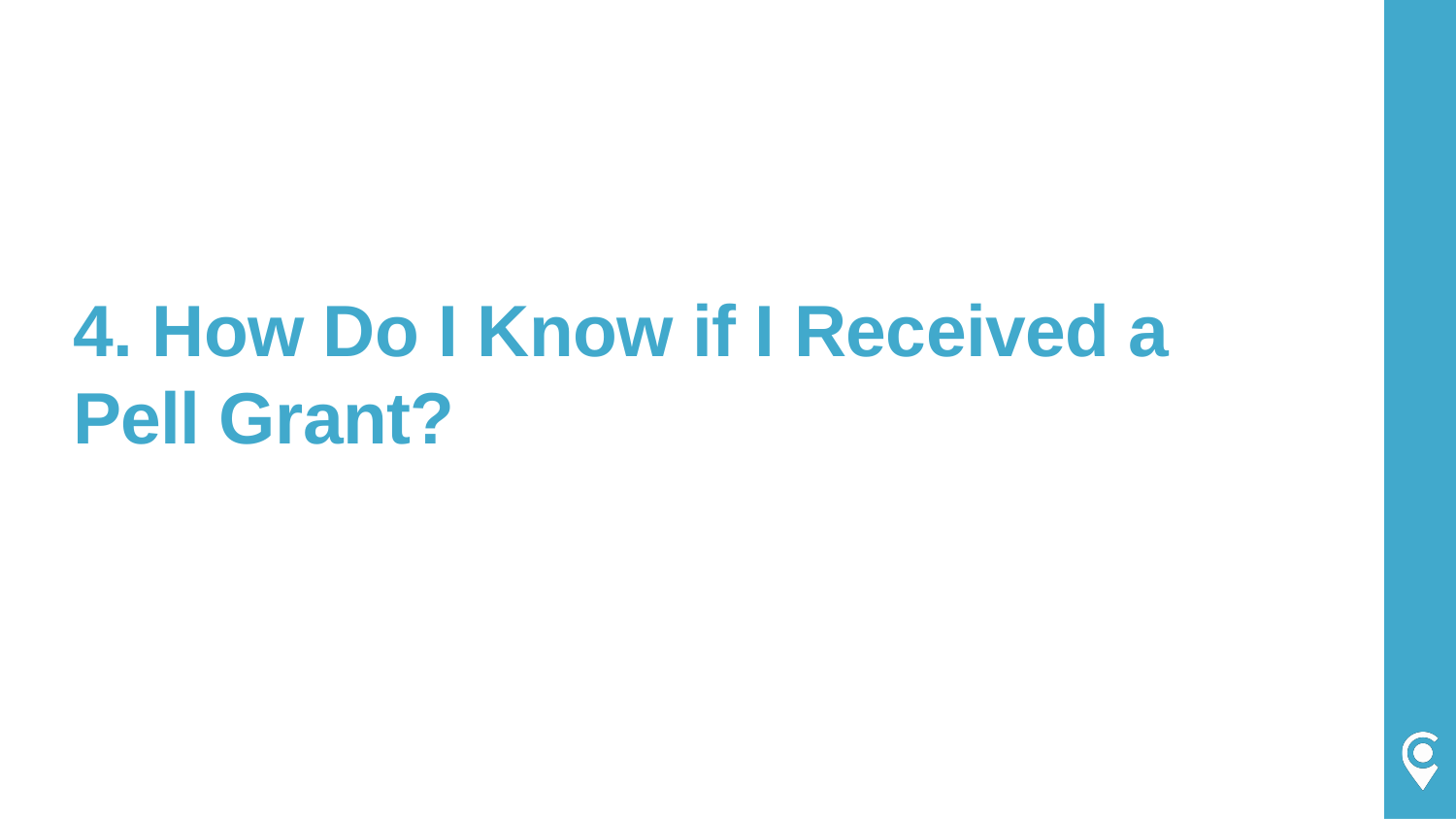

# 4. How Do I Know if I Received a Pell Grant?